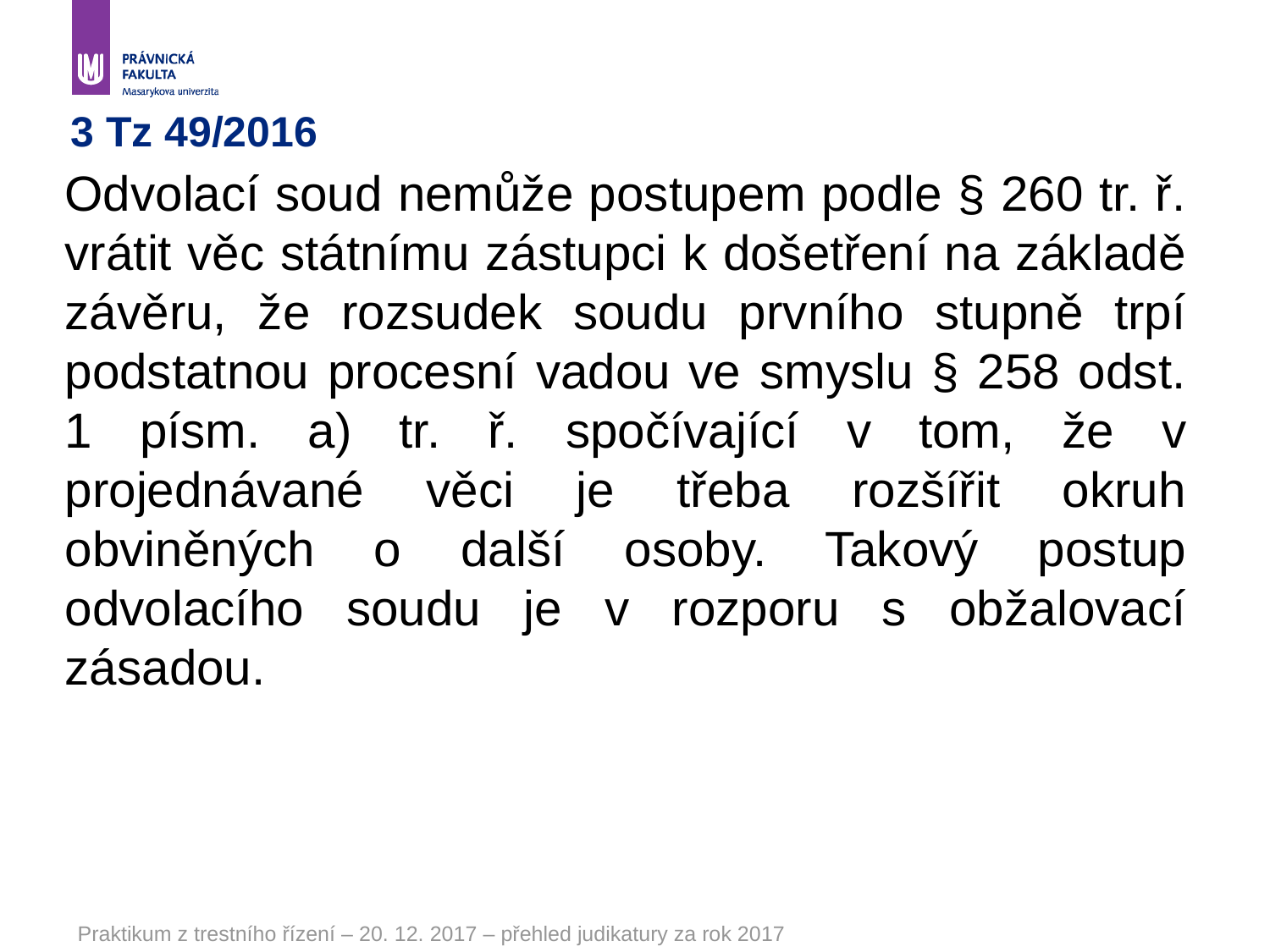

# 3 Tz 49/2016
Odvolací soud nemůže postupem podle § 260 tr. ř. vrátit věc státnímu zástupci k došetření na základě závěru, že rozsudek soudu prvního stupně trpí podstatnou procesní vadou ve smyslu § 258 odst. 1 písm. a) tr. ř. spočívající v tom, že v projednávané věci je třeba rozšířit okruh obviněných o další osoby. Takový postup odvolacího soudu je v rozporu s obžalovací zásadou.
Praktikum z trestního řízení – 20. 12. 2017 – přehled judikatury za rok 2017